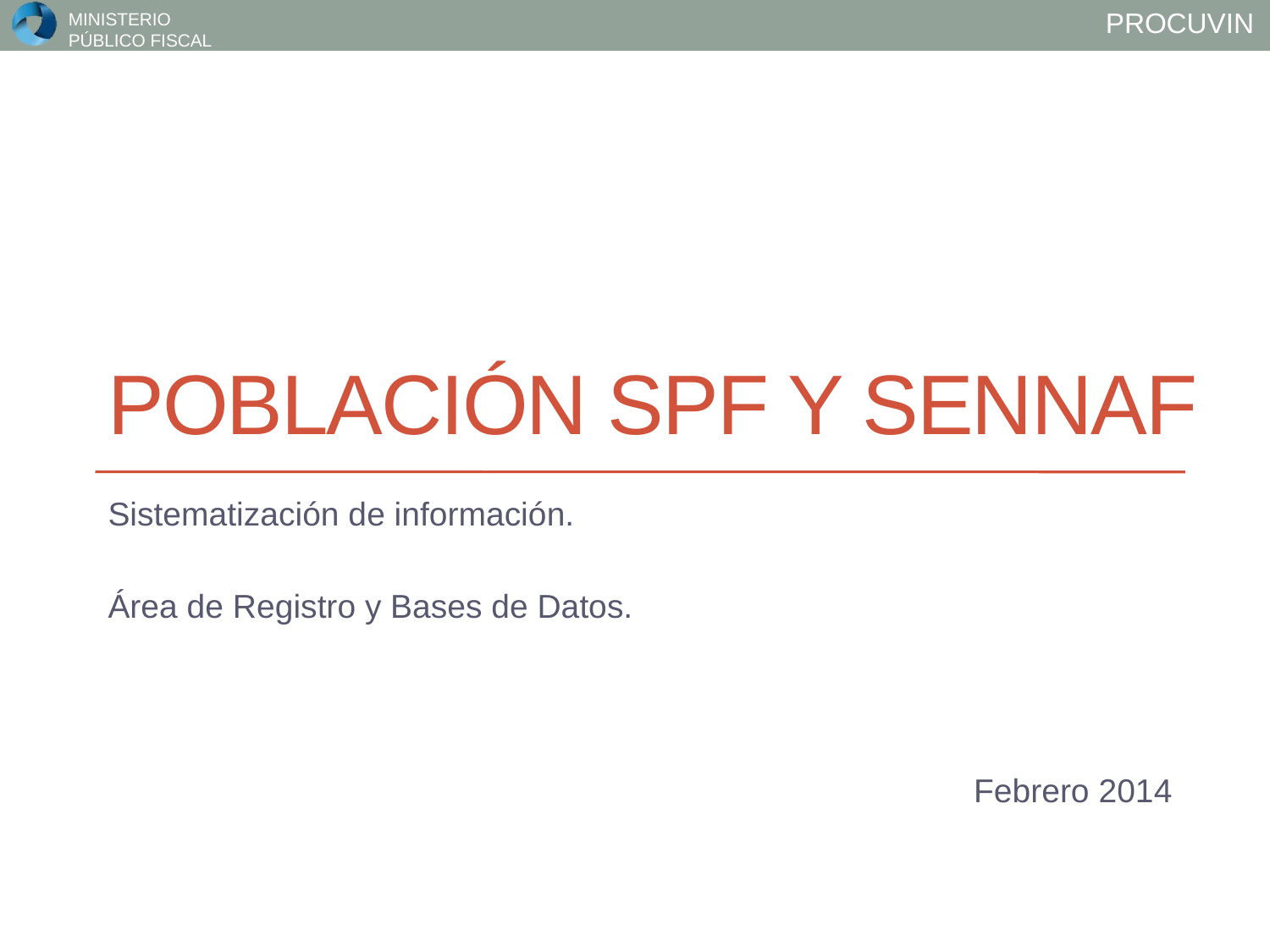

# Población SPF y SENNAF
Sistematización de información.

Área de Registro y Bases de Datos.

Febrero 2014